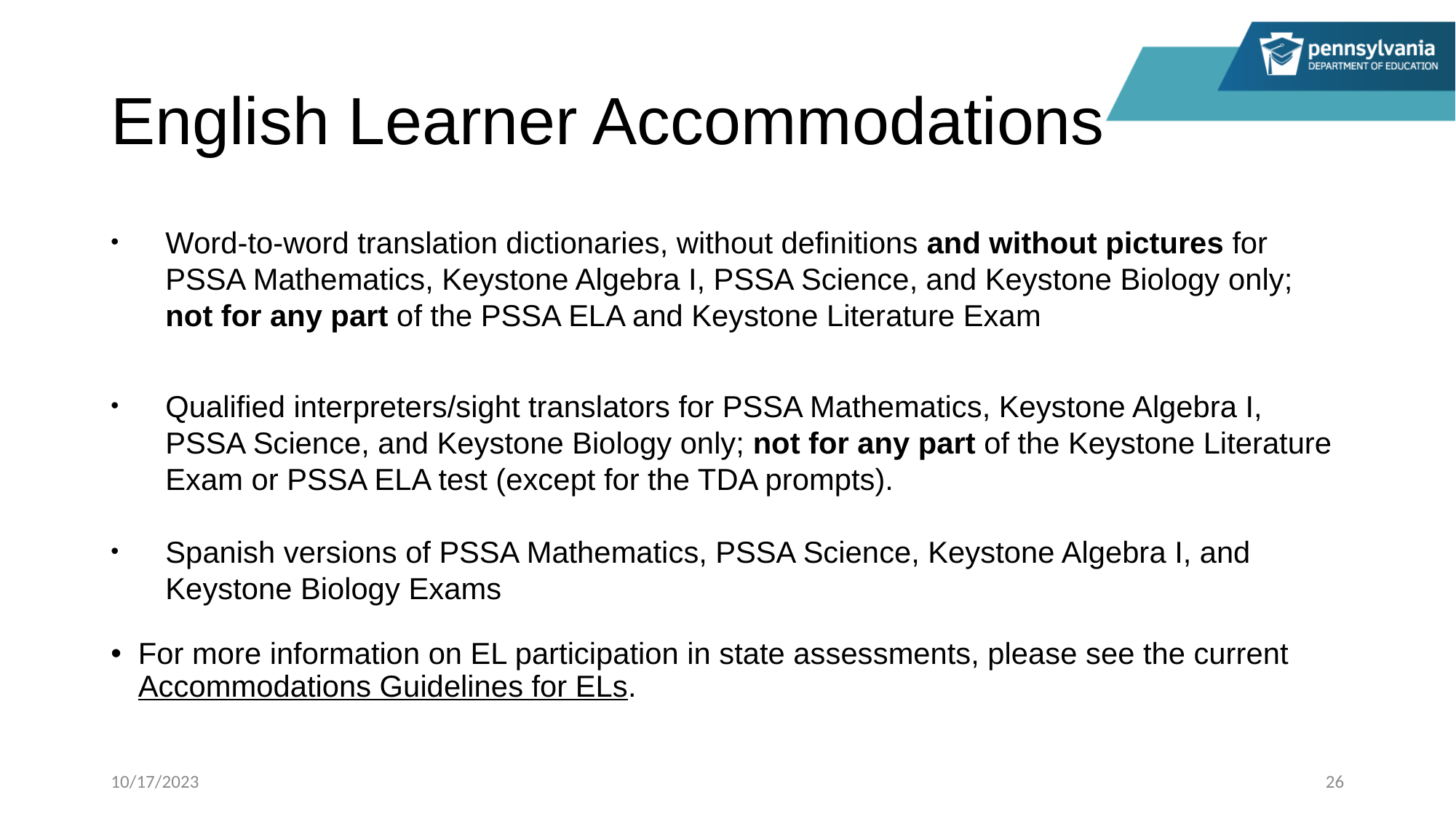

# English Learner Accommodations
Word-to-word translation dictionaries, without definitions and without pictures for PSSA Mathematics, Keystone Algebra I, PSSA Science, and Keystone Biology only; not for any part of the PSSA ELA and Keystone Literature Exam

Qualified interpreters/sight translators for PSSA Mathematics, Keystone Algebra I, PSSA Science, and Keystone Biology only; not for any part of the Keystone Literature Exam or PSSA ELA test (except for the TDA prompts).

Spanish versions of PSSA Mathematics, PSSA Science, Keystone Algebra I, and Keystone Biology Exams

For more information on EL participation in state assessments, please see the current Accommodations Guidelines for ELs.

10/17/2023
26